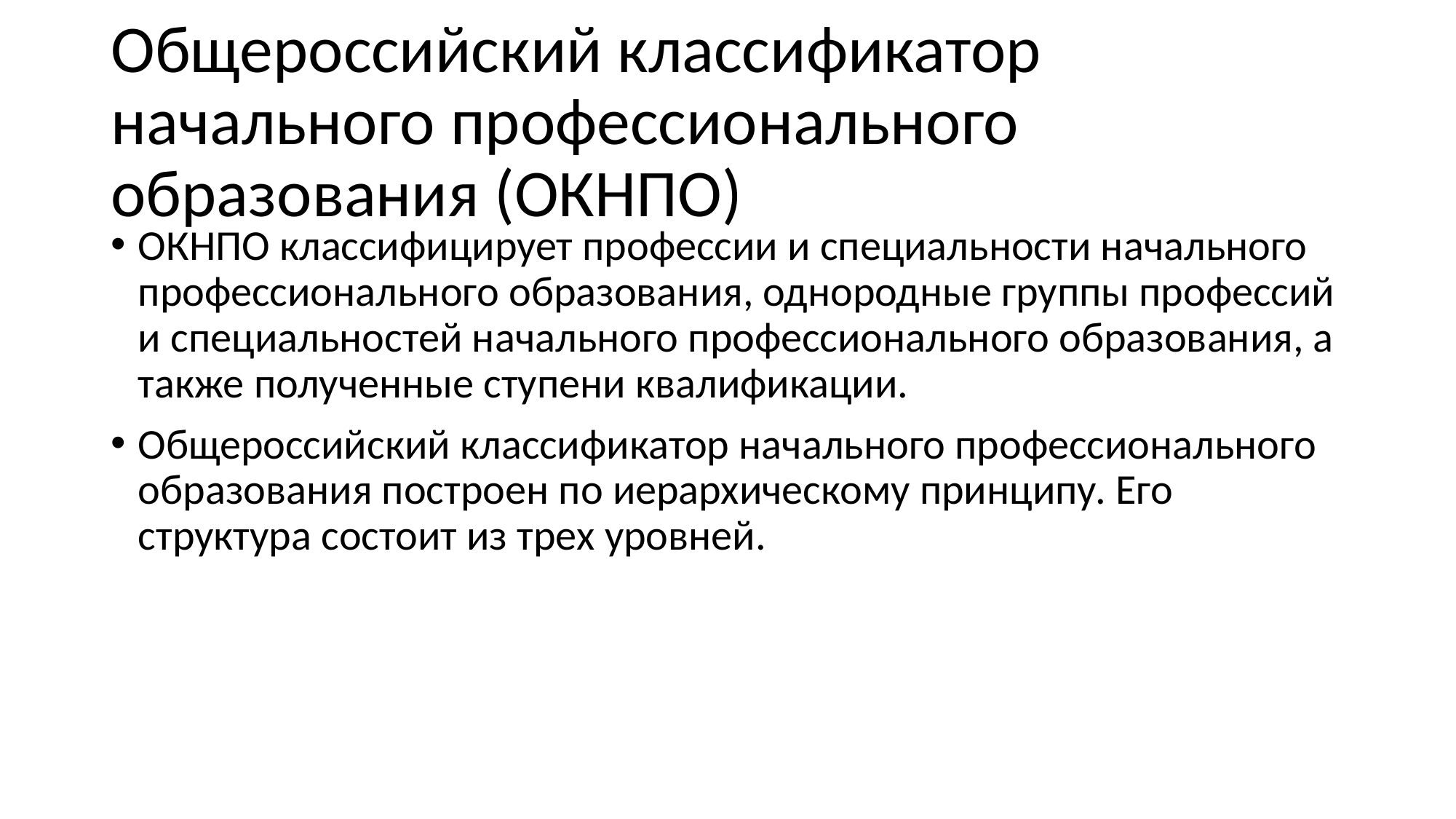

# Общероссийский классификатор начального профессионального образования (ОКНПО)
ОКНПО классифицирует профессии и специальности начального профессионального образования, однородные группы профессий и специальностей начального профессионального образования, а также полученные ступени квалификации.
Общероссийский классификатор начального профессионального образования построен по иерархическому принципу. Его структура состоит из трех уровней.